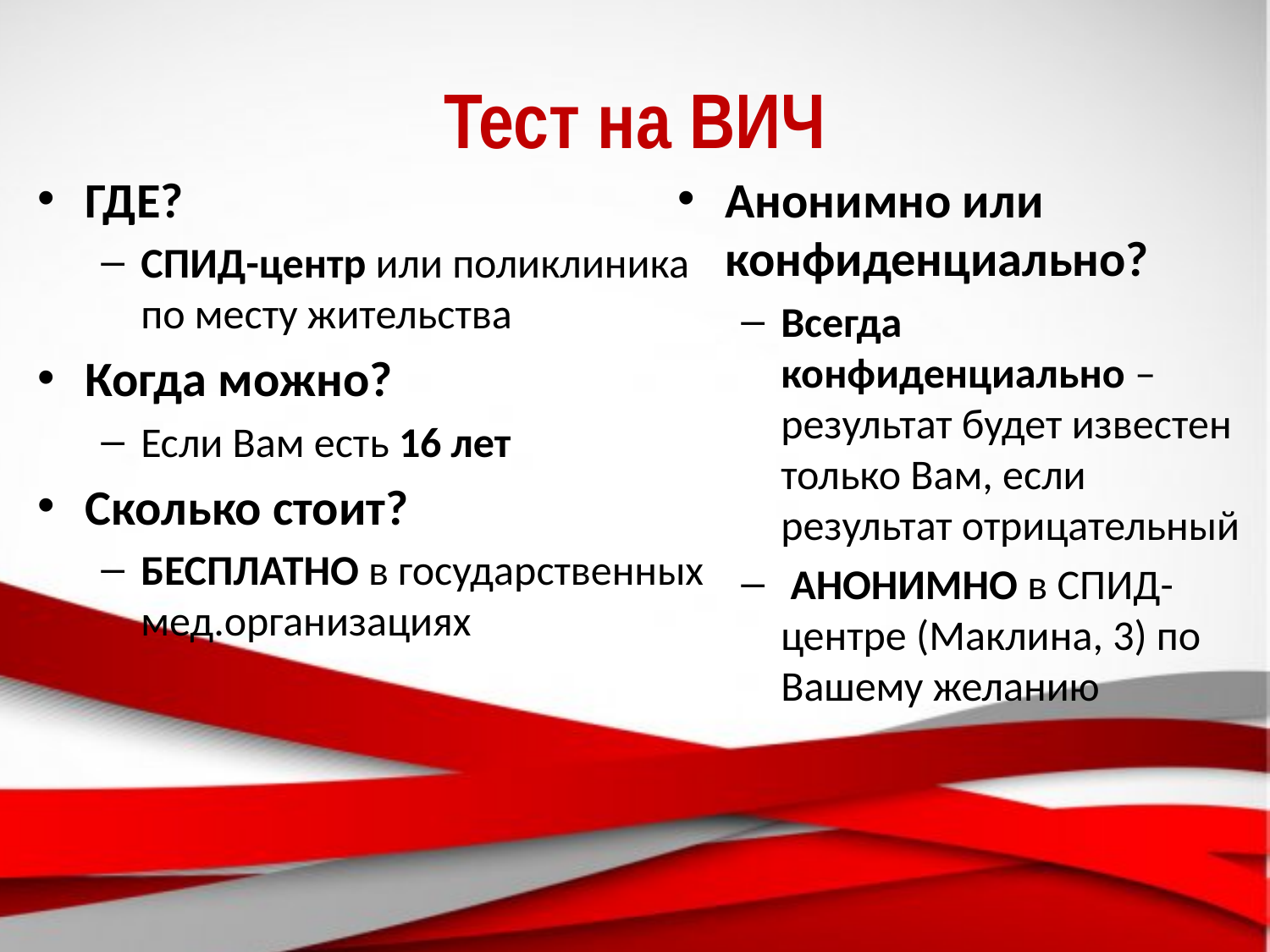

# Тест на ВИЧ
ГДЕ?
СПИД-центр или поликлиника по месту жительства
Когда можно?
Если Вам есть 16 лет
Сколько стоит?
БЕСПЛАТНО в государственных мед.организациях

Анонимно или конфиденциально?
Всегда конфиденциально – результат будет известен только Вам, если результат отрицательный
 АНОНИМНО в СПИД-центре (Маклина, 3) по Вашему желанию